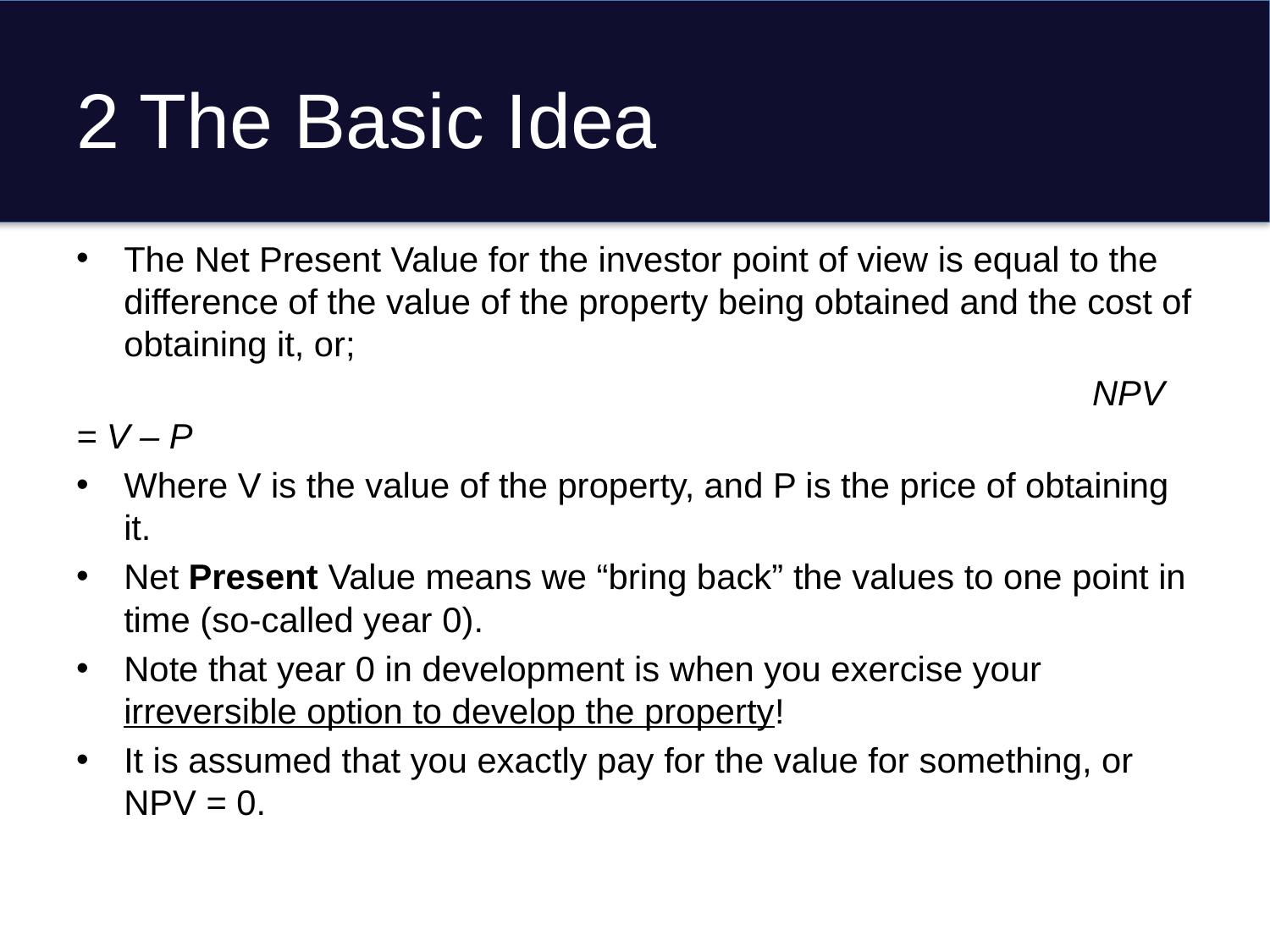

# 2 The Basic Idea
The Net Present Value for the investor point of view is equal to the difference of the value of the property being obtained and the cost of obtaining it, or;
								NPV = V – P
Where V is the value of the property, and P is the price of obtaining it.
Net Present Value means we “bring back” the values to one point in time (so-called year 0).
Note that year 0 in development is when you exercise your irreversible option to develop the property!
It is assumed that you exactly pay for the value for something, or NPV = 0.